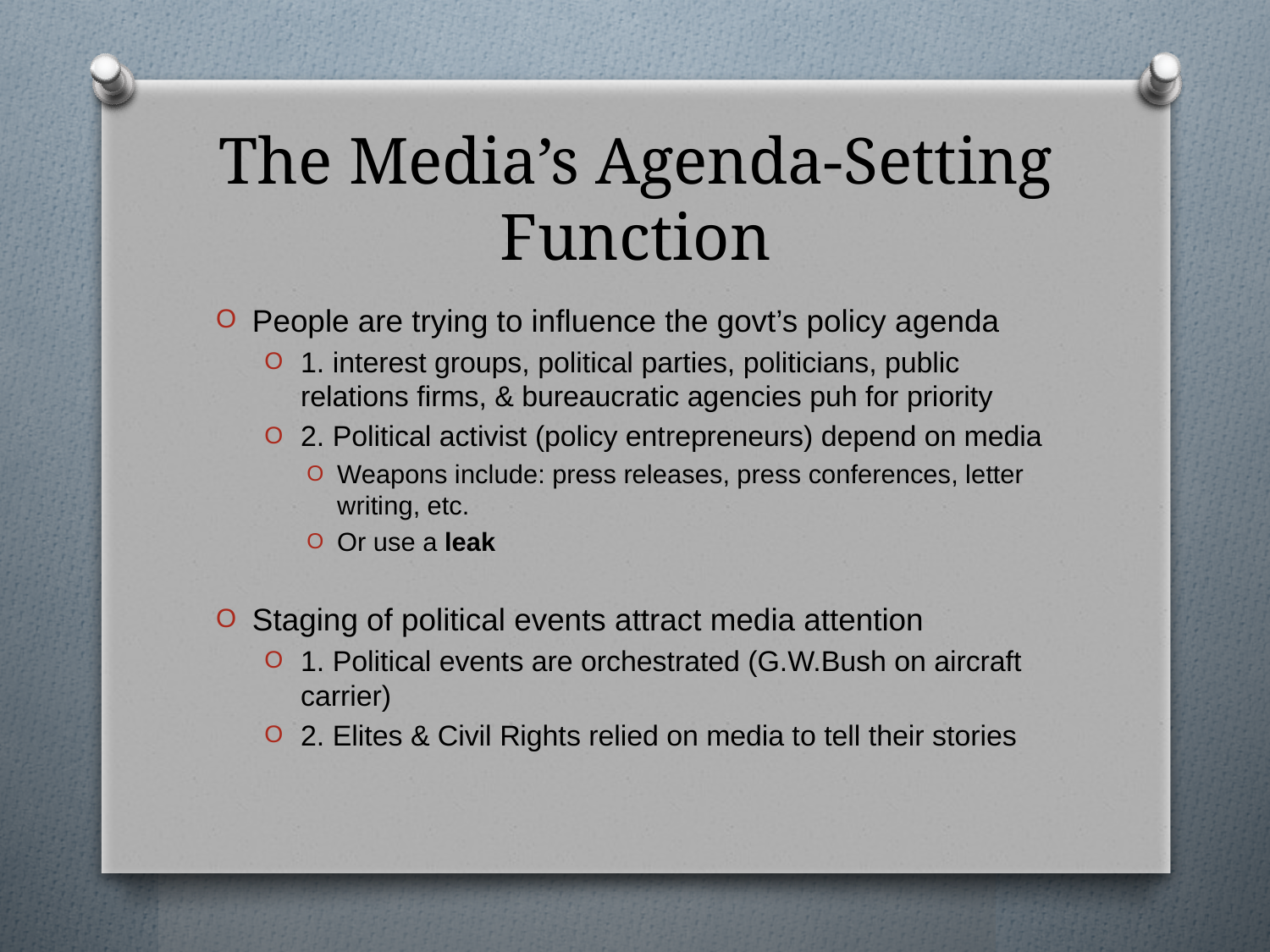

# The Media’s Agenda-Setting Function
People are trying to influence the govt’s policy agenda
1. interest groups, political parties, politicians, public relations firms, & bureaucratic agencies puh for priority
2. Political activist (policy entrepreneurs) depend on media
Weapons include: press releases, press conferences, letter writing, etc.
Or use a leak

Staging of political events attract media attention
1. Political events are orchestrated (G.W.Bush on aircraft carrier)
2. Elites & Civil Rights relied on media to tell their stories